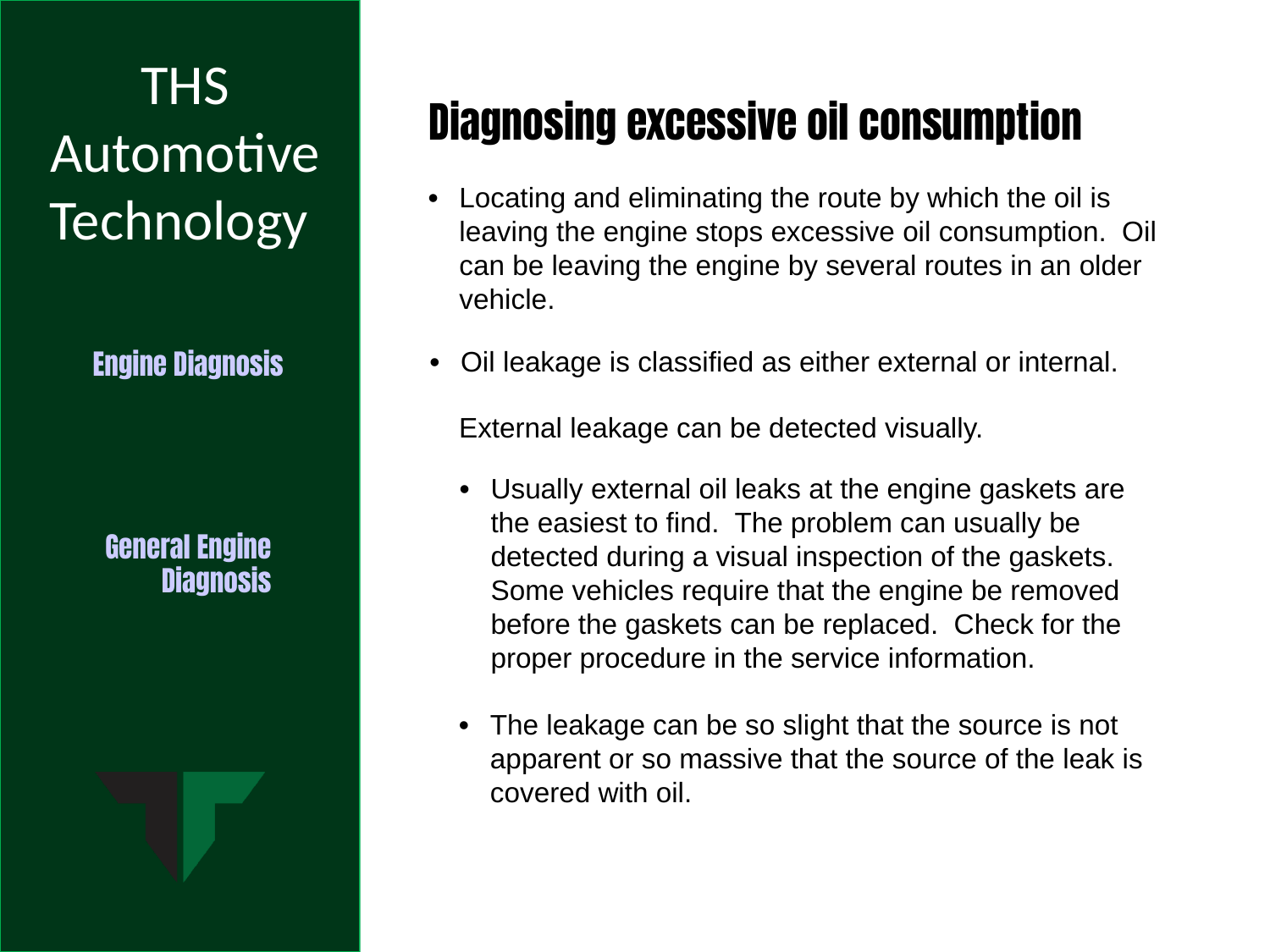

Diagnosing excessive oil consumption
•	Locating and eliminating the route by which the oil is leaving the engine stops excessive oil consumption.  Oil can be leaving the engine by several routes in an older vehicle.
•	Oil leakage is classified as either external or internal.
	External leakage can be detected visually.
•	Usually external oil leaks at the engine gaskets are the easiest to find.  The problem can usually be detected during a visual inspection of the gaskets.  Some vehicles require that the engine be removed before the gaskets can be replaced.  Check for the proper procedure in the service information.
•	The leakage can be so slight that the source is not apparent or so massive that the source of the leak is covered with oil.